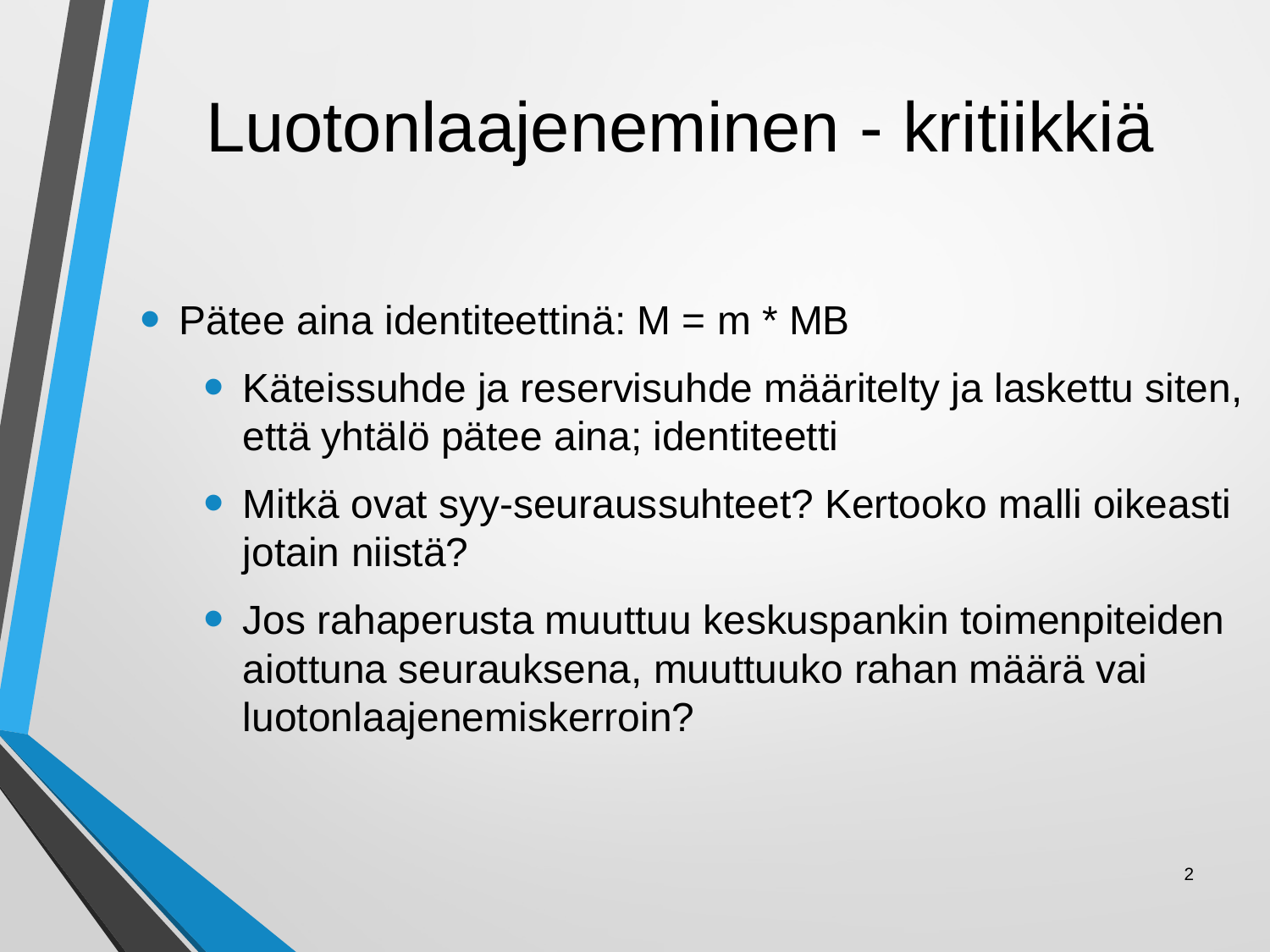

# Luotonlaajeneminen - kritiikkiä
Pätee aina identiteettinä: M = m * MB
Käteissuhde ja reservisuhde määritelty ja laskettu siten, että yhtälö pätee aina; identiteetti
Mitkä ovat syy-seuraussuhteet? Kertooko malli oikeasti jotain niistä?
Jos rahaperusta muuttuu keskuspankin toimenpiteiden aiottuna seurauksena, muuttuuko rahan määrä vai luotonlaajenemiskerroin?

2